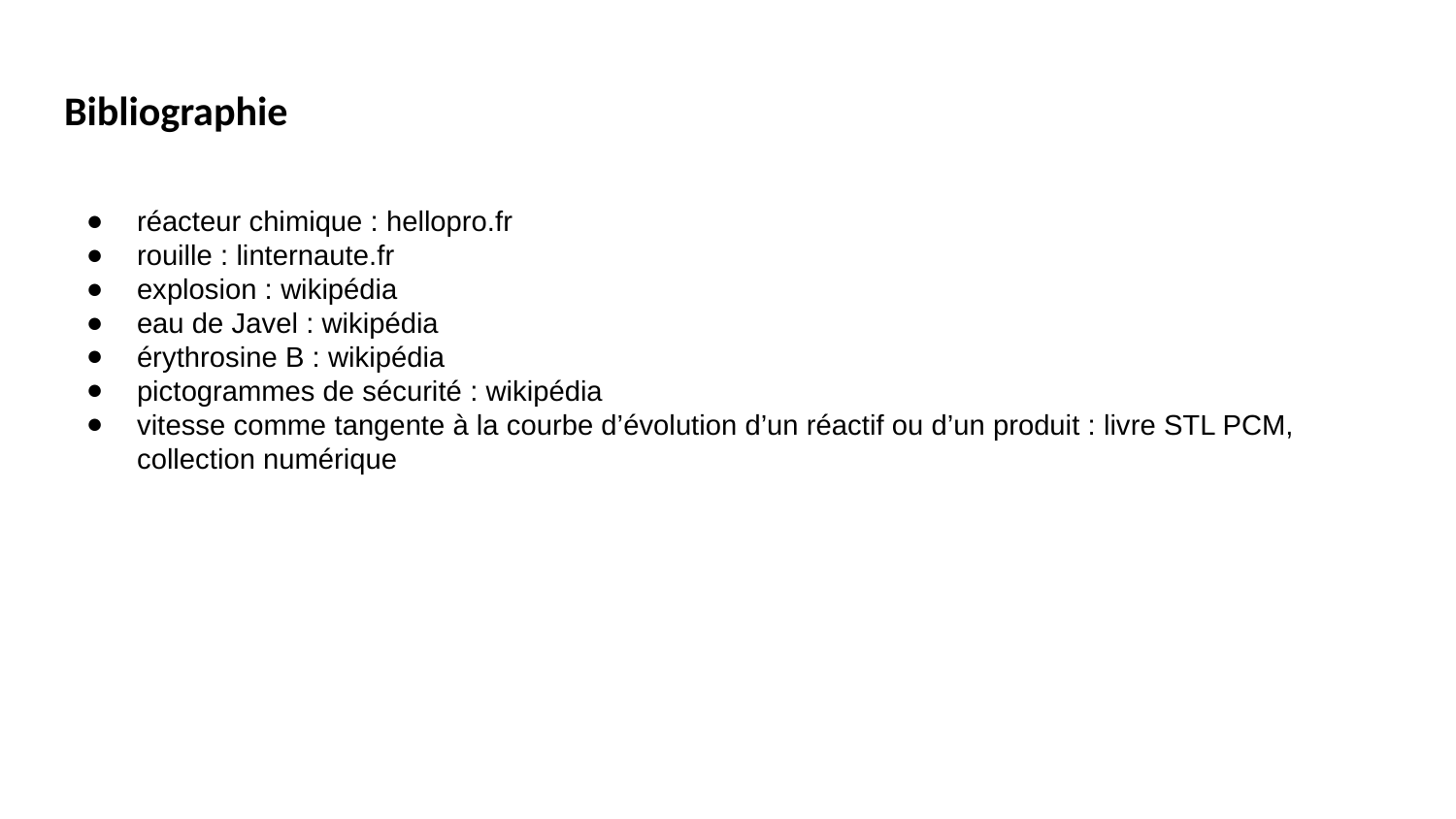

# Bibliographie
réacteur chimique : hellopro.fr
rouille : linternaute.fr
explosion : wikipédia
eau de Javel : wikipédia
érythrosine B : wikipédia
pictogrammes de sécurité : wikipédia
vitesse comme tangente à la courbe d’évolution d’un réactif ou d’un produit : livre STL PCM, collection numérique